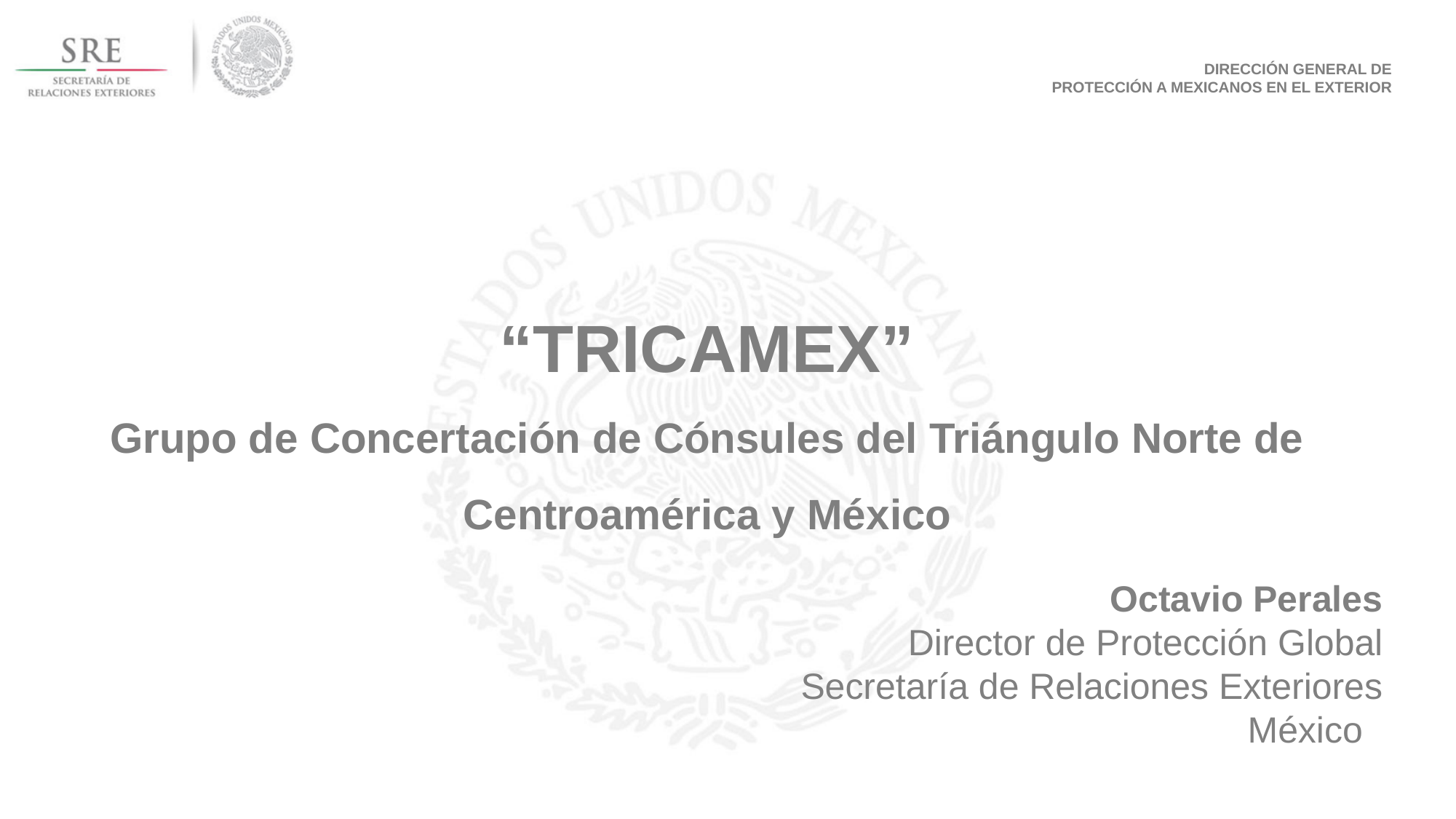

DIRECCIÓN GENERAL DE
PROTECCIÓN A MEXICANOS EN EL EXTERIOR
“TRICAMEX”
Grupo de Concertación de Cónsules del Triángulo Norte de Centroamérica y México

Octavio Perales
Director de Protección Global
Secretaría de Relaciones Exteriores
México